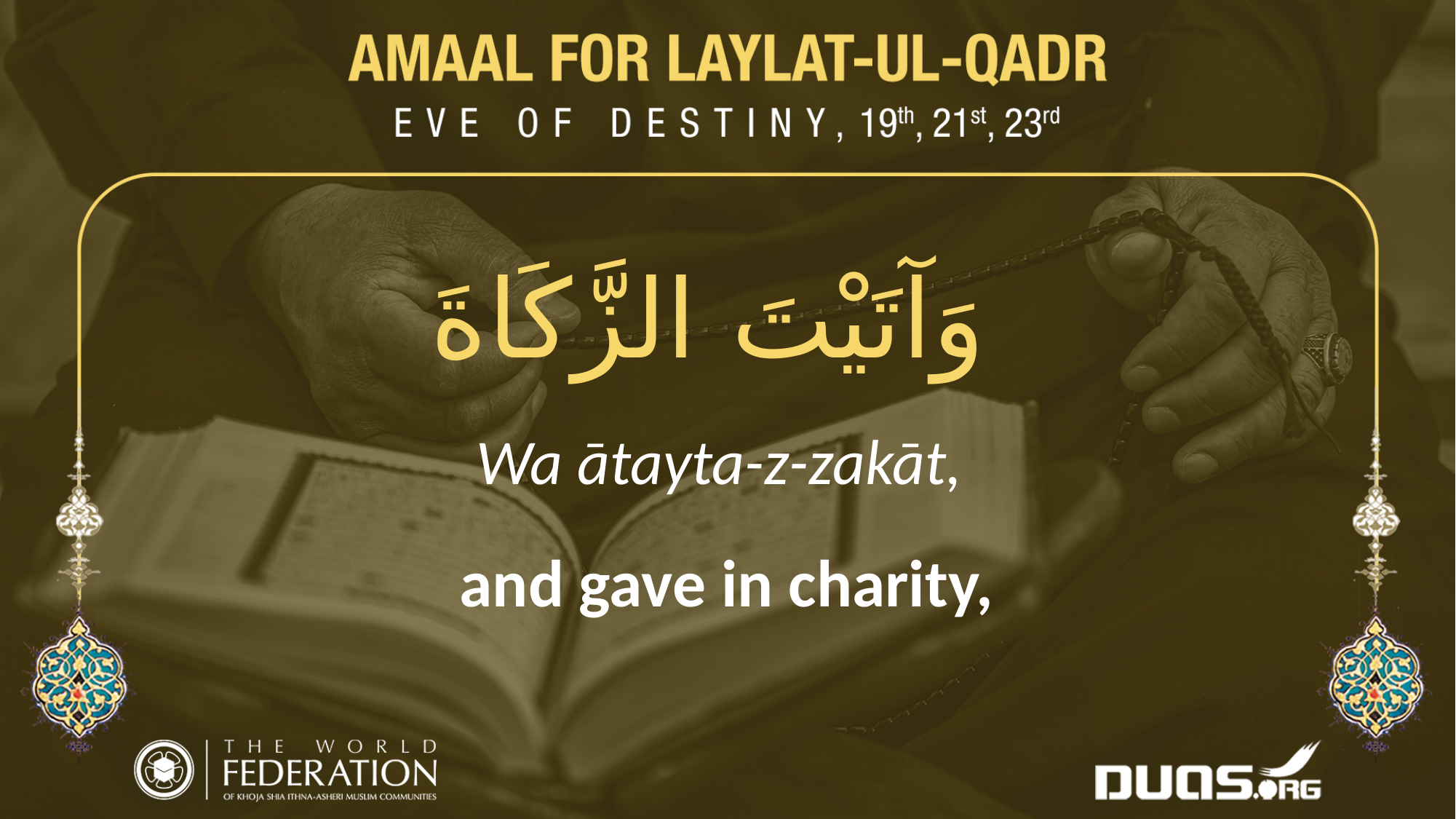

وَآتَيْتَ الزَّكَاةَ
Wa ātayta-z-zakāt,
and gave in charity,